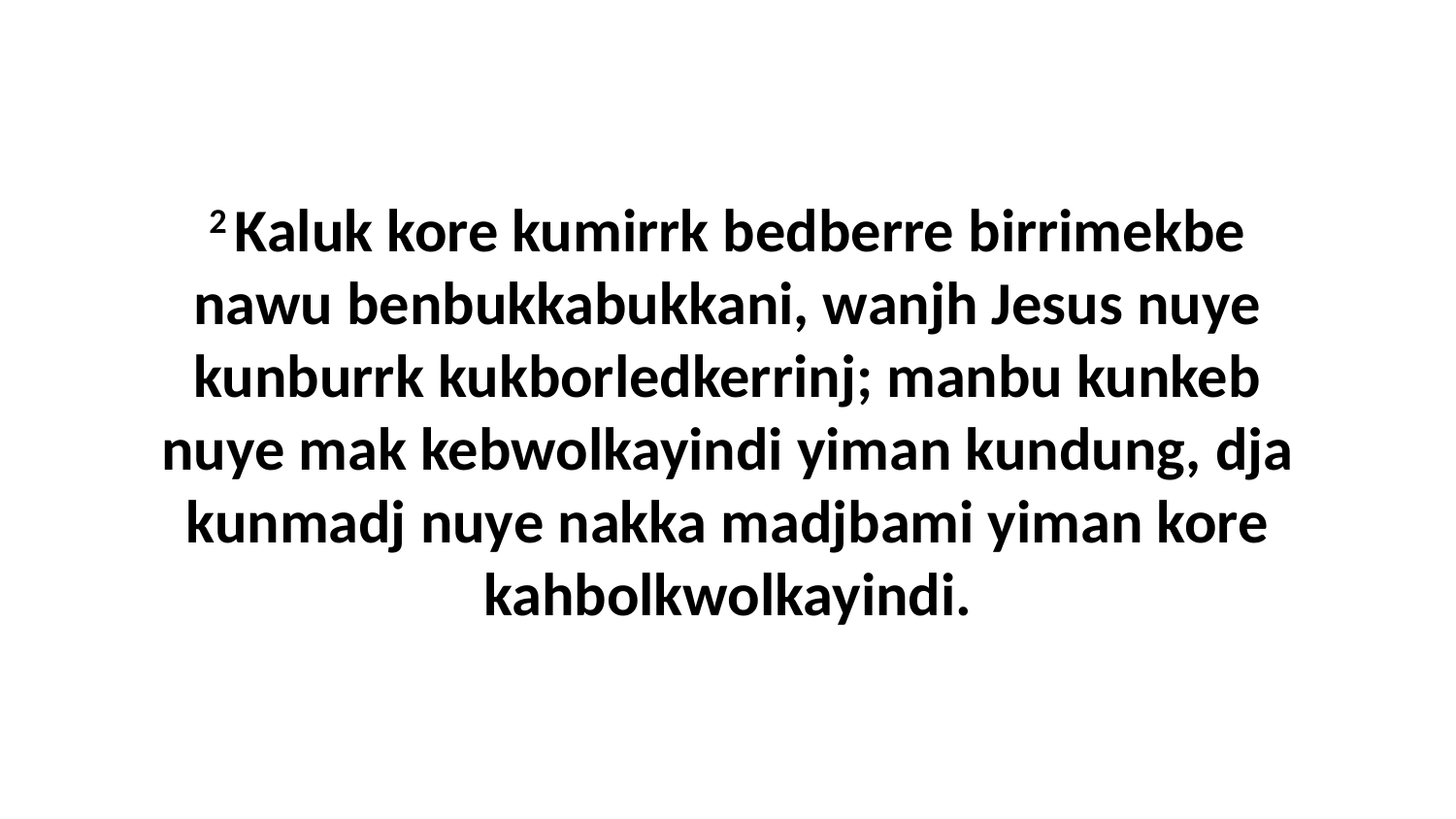

2 Kaluk kore kumirrk bedberre birrimekbe nawu benbukkabukkani, wanjh Jesus nuye kunburrk kukborledkerrinj; manbu kunkeb nuye mak kebwolkayindi yiman kundung, dja kunmadj nuye nakka madjbami yiman kore kahbolkwolkayindi.